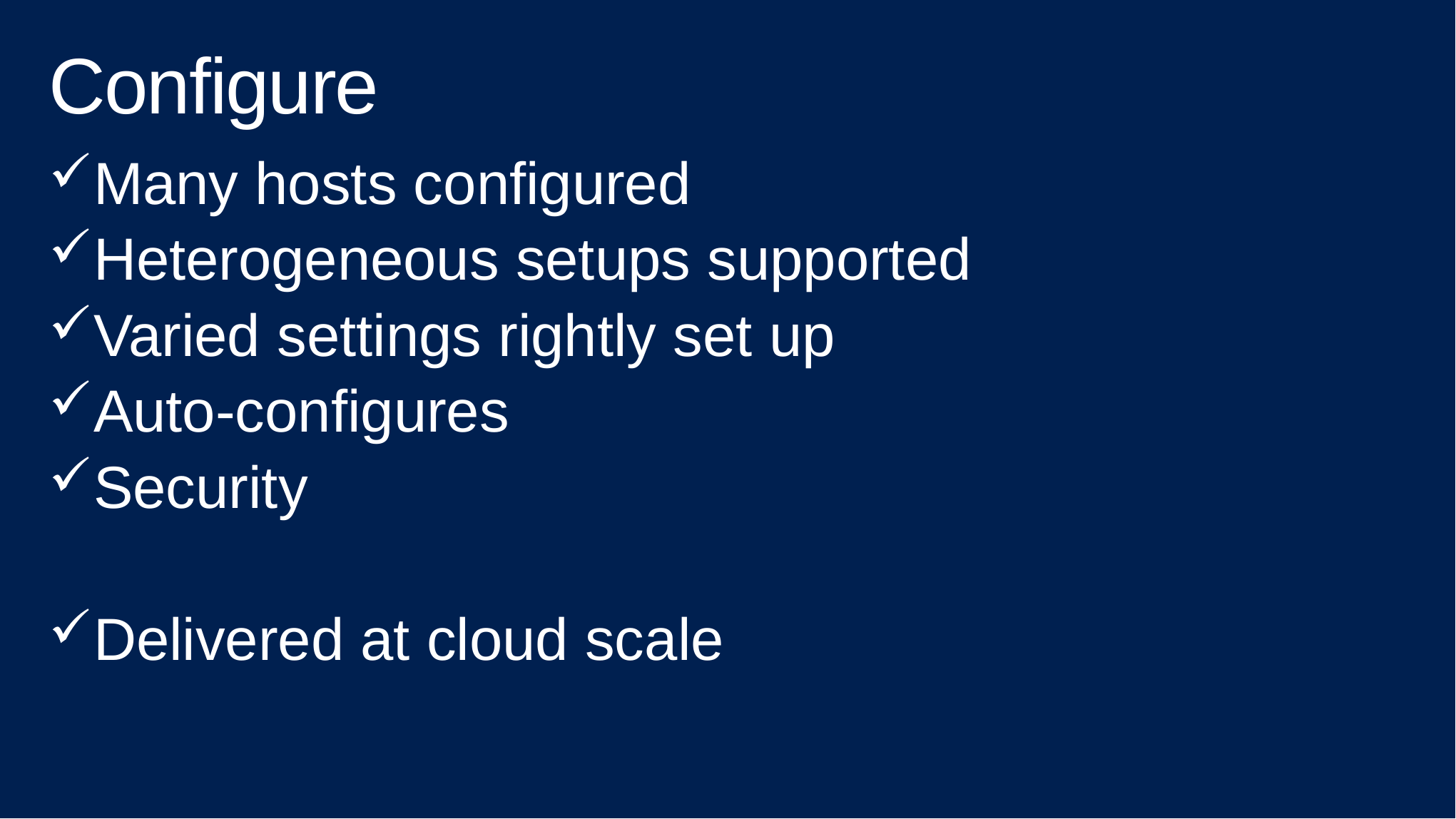

# Configure
Many hosts configured
Heterogeneous setups supported
Varied settings rightly set up
Auto-configures
Security

Delivered at cloud scale